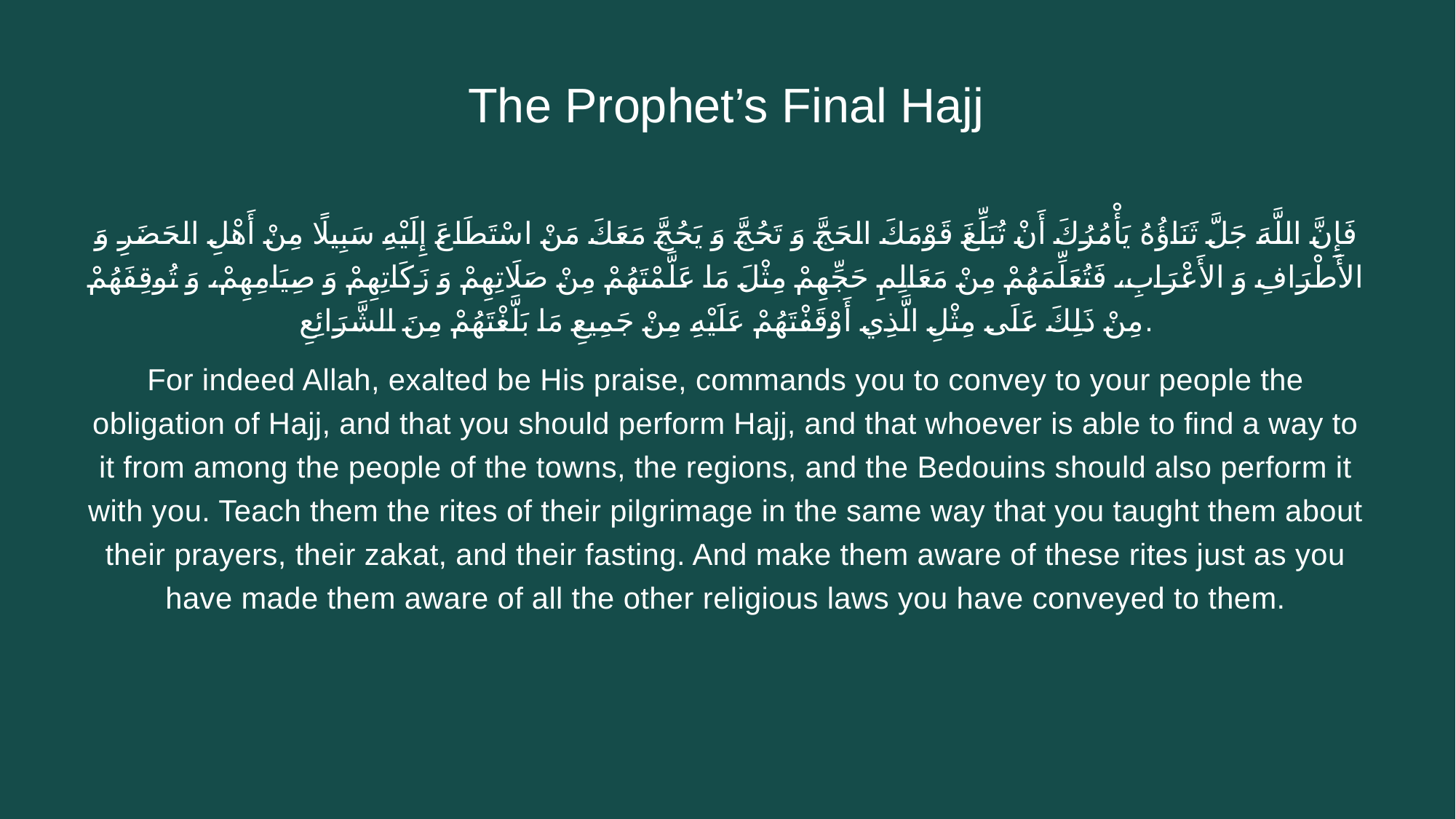

# The Prophet’s Final Hajj
فَإِنَّ اللَّهَ جَلَّ ثَنَاؤُهُ يَأْمُرُكَ أَنْ تُبَلِّغَ قَوْمَكَ الحَجَّ وَ تَحُجَّ وَ يَحُجَّ مَعَكَ مَنْ اسْتَطَاعَ إِلَيْهِ سَبِيلًا مِنْ أَهْلِ الحَضَرِ وَ الأَطْرَافِ وَ الأَعْرَابِ، فَتُعَلِّمَهُمْ مِنْ مَعَالِمِ حَجِّهِمْ مِثْلَ مَا عَلَّمْتَهُمْ مِنْ صَلَاتِهِمْ وَ زَكَاتِهِمْ وَ صِيَامِهِمْ، وَ تُوقِفَهُمْ مِنْ ذَلِكَ عَلَى مِثْلِ الَّذِي أَوْقَفْتَهُمْ عَلَيْهِ مِنْ جَمِيعِ مَا بَلَّغْتَهُمْ مِنَ الشَّرَائِعِ.
For indeed Allah, exalted be His praise, commands you to convey to your people the obligation of Hajj, and that you should perform Hajj, and that whoever is able to find a way to it from among the people of the towns, the regions, and the Bedouins should also perform it with you. Teach them the rites of their pilgrimage in the same way that you taught them about their prayers, their zakat, and their fasting. And make them aware of these rites just as you have made them aware of all the other religious laws you have conveyed to them.